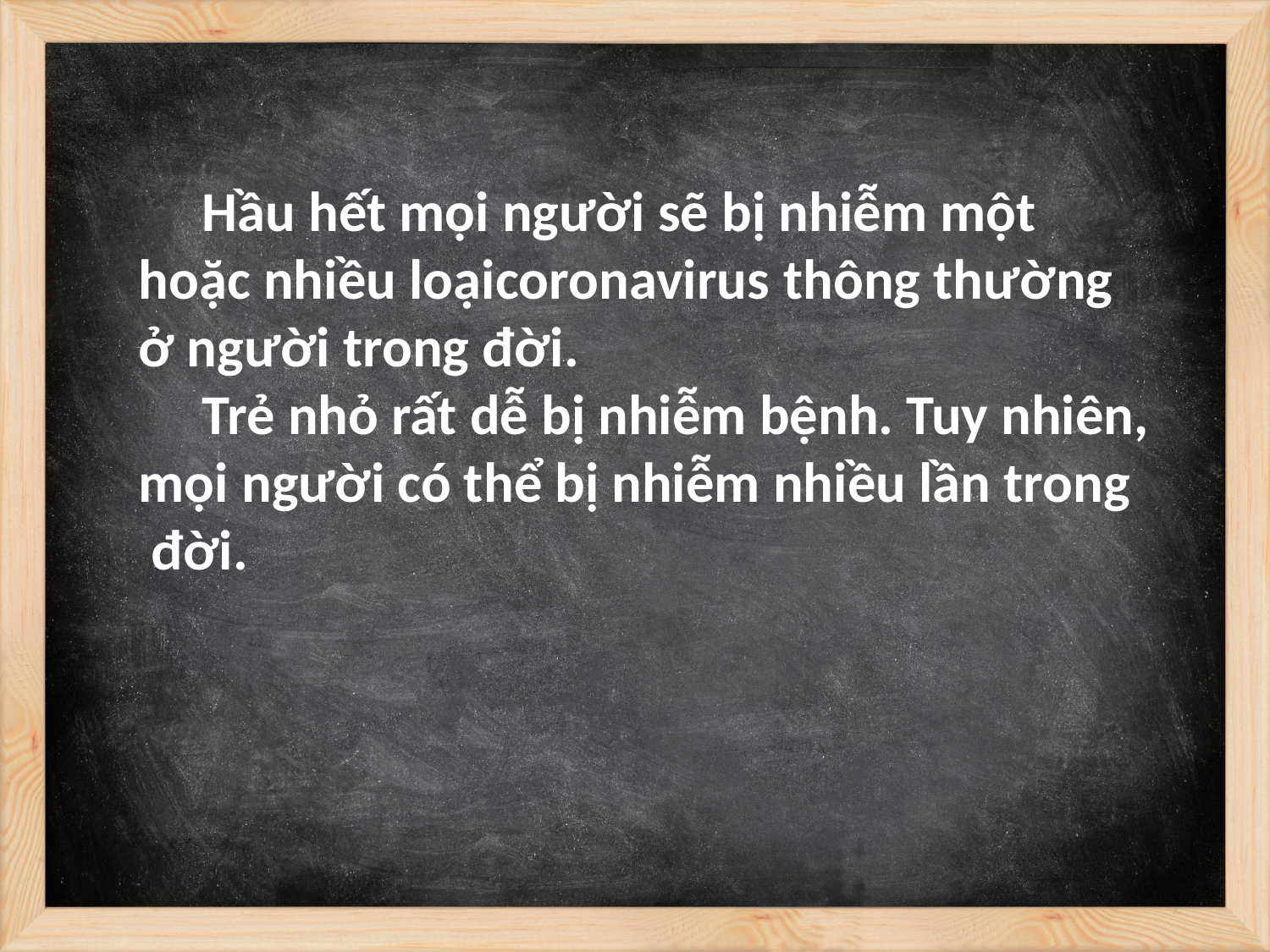

Hầu hết mọi người sẽ bị nhiễm một
hoặc nhiều loạicoronavirus thông thường
ở người trong đời.
     Trẻ nhỏ rất dễ bị nhiễm bệnh. Tuy nhiên,
mọi người có thể bị nhiễm nhiều lần trong
 đời.